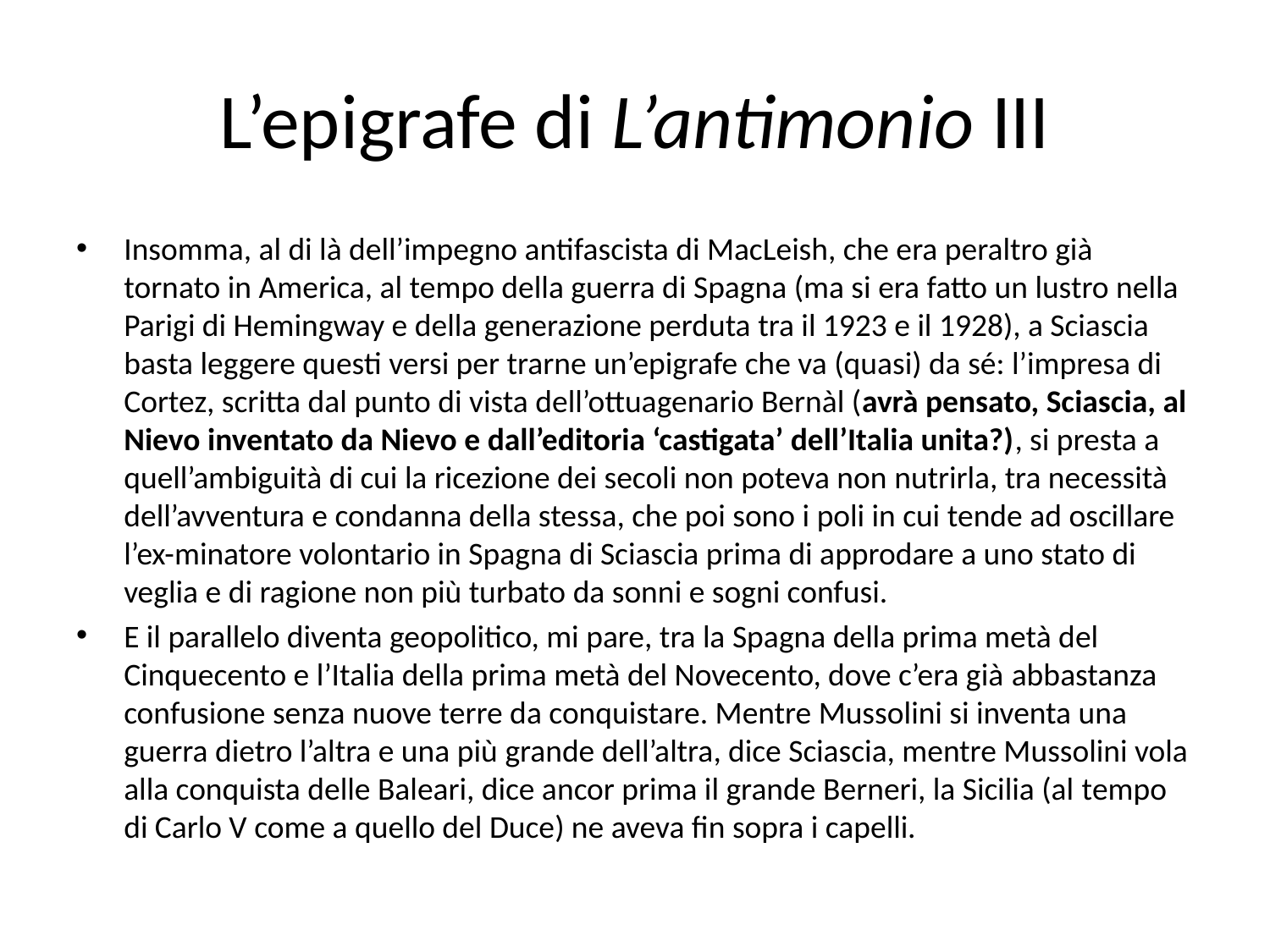

# L’epigrafe di L’antimonio III
Insomma, al di là dell’impegno antifascista di MacLeish, che era peraltro già tornato in America, al tempo della guerra di Spagna (ma si era fatto un lustro nella Parigi di Hemingway e della generazione perduta tra il 1923 e il 1928), a Sciascia basta leggere questi versi per trarne un’epigrafe che va (quasi) da sé: l’impresa di Cortez, scritta dal punto di vista dell’ottuagenario Bernàl (avrà pensato, Sciascia, al Nievo inventato da Nievo e dall’editoria ‘castigata’ dell’Italia unita?), si presta a quell’ambiguità di cui la ricezione dei secoli non poteva non nutrirla, tra necessità dell’avventura e condanna della stessa, che poi sono i poli in cui tende ad oscillare l’ex-minatore volontario in Spagna di Sciascia prima di approdare a uno stato di veglia e di ragione non più turbato da sonni e sogni confusi.
E il parallelo diventa geopolitico, mi pare, tra la Spagna della prima metà del Cinquecento e l’Italia della prima metà del Novecento, dove c’era già abbastanza confusione senza nuove terre da conquistare. Mentre Mussolini si inventa una guerra dietro l’altra e una più grande dell’altra, dice Sciascia, mentre Mussolini vola alla conquista delle Baleari, dice ancor prima il grande Berneri, la Sicilia (al tempo di Carlo V come a quello del Duce) ne aveva fin sopra i capelli.